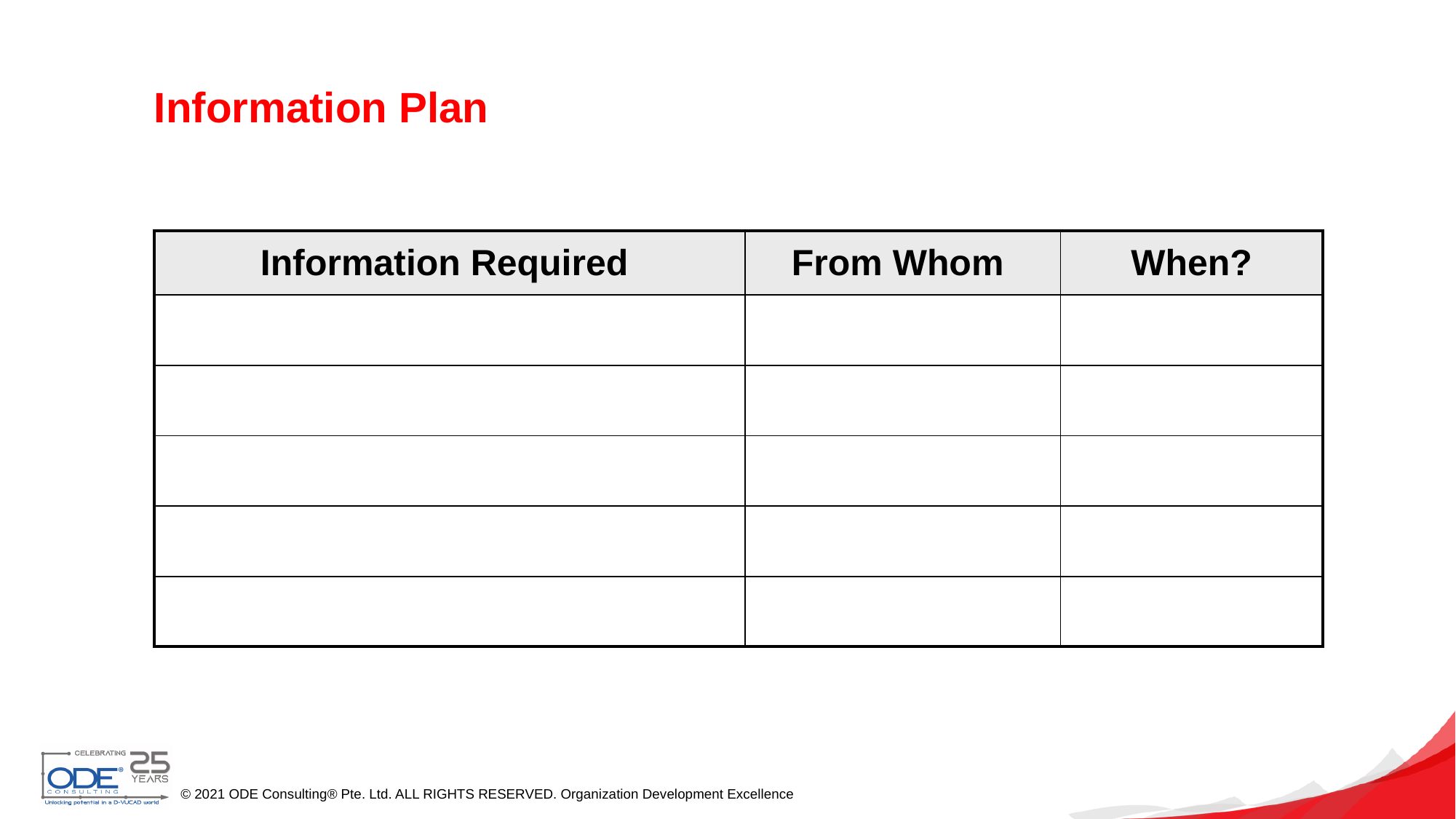

# Information Plan
| Information Required | From Whom | When? |
| --- | --- | --- |
|  |  |  |
|  |  |  |
|  |  |  |
|  |  |  |
|  |  |  |